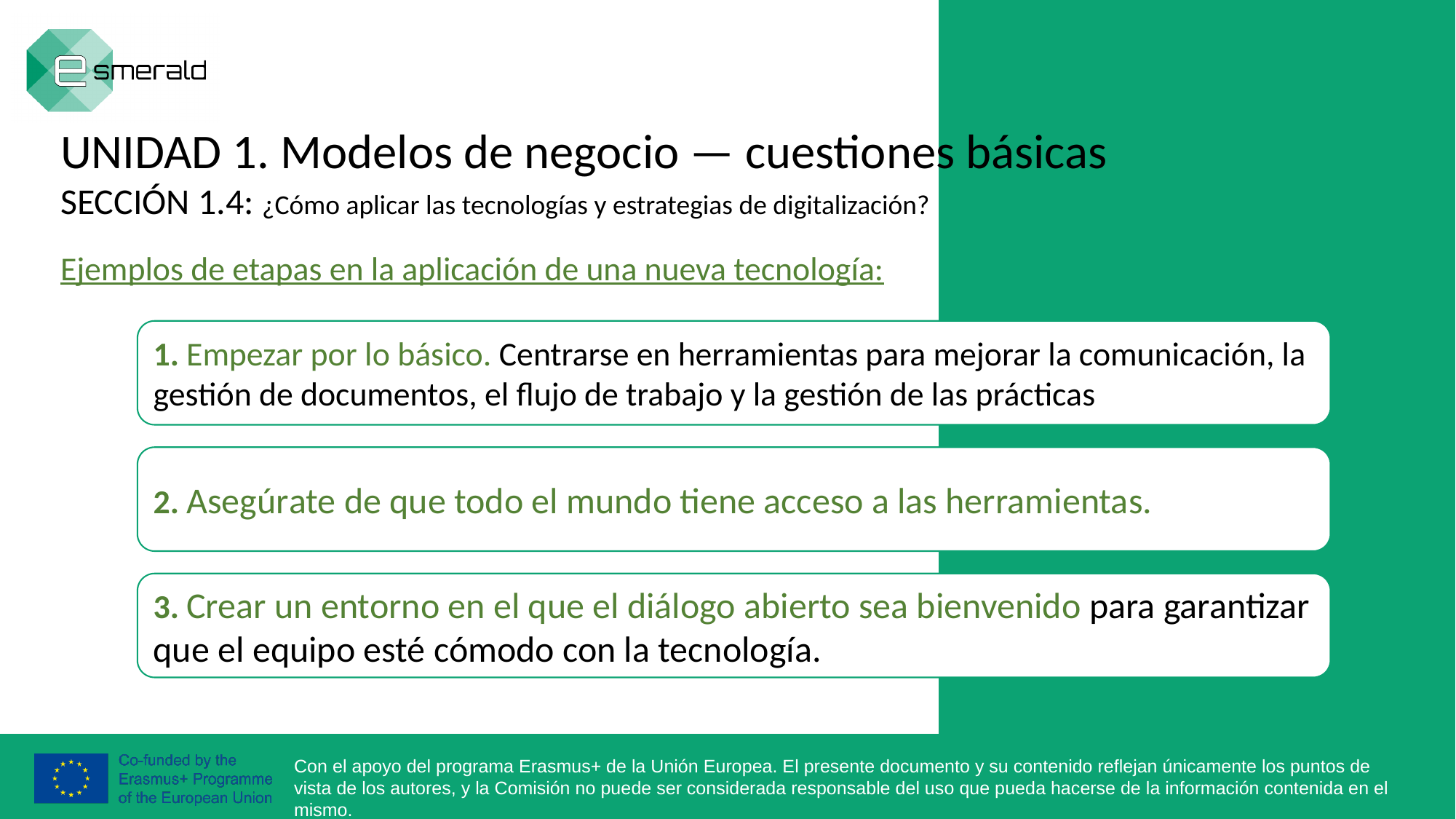

UNIDAD 1. Modelos de negocio — cuestiones básicas
SECCIÓN 1.4: ¿Cómo aplicar las tecnologías y estrategias de digitalización?

Ejemplos de etapas en la aplicación de una nueva tecnología:

1. Empezar por lo básico. Centrarse en herramientas para mejorar la comunicación, la gestión de documentos, el flujo de trabajo y la gestión de las prácticas
2. Asegúrate de que todo el mundo tiene acceso a las herramientas.
3. Crear un entorno en el que el diálogo abierto sea bienvenido para garantizar que el equipo esté cómodo con la tecnología.